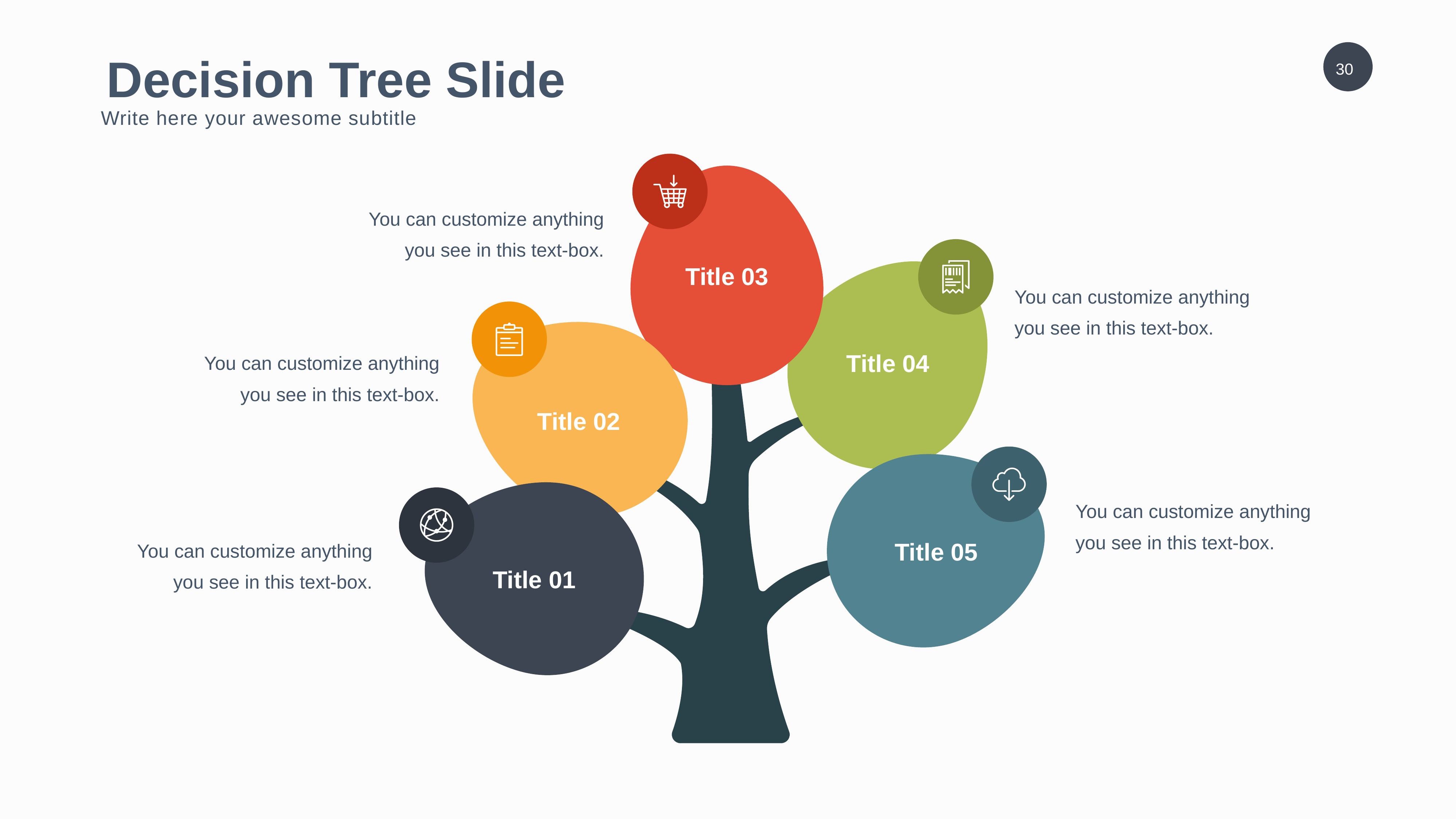

Decision Tree Slide
Write here your awesome subtitle

You can customize anything you see in this text-box.

Title 03

You can customize anything you see in this text-box.

You can customize anything you see in this text-box.
Title 04
Title 02

You can customize anything you see in this text-box.

You can customize anything you see in this text-box.
Title 05
Title 01